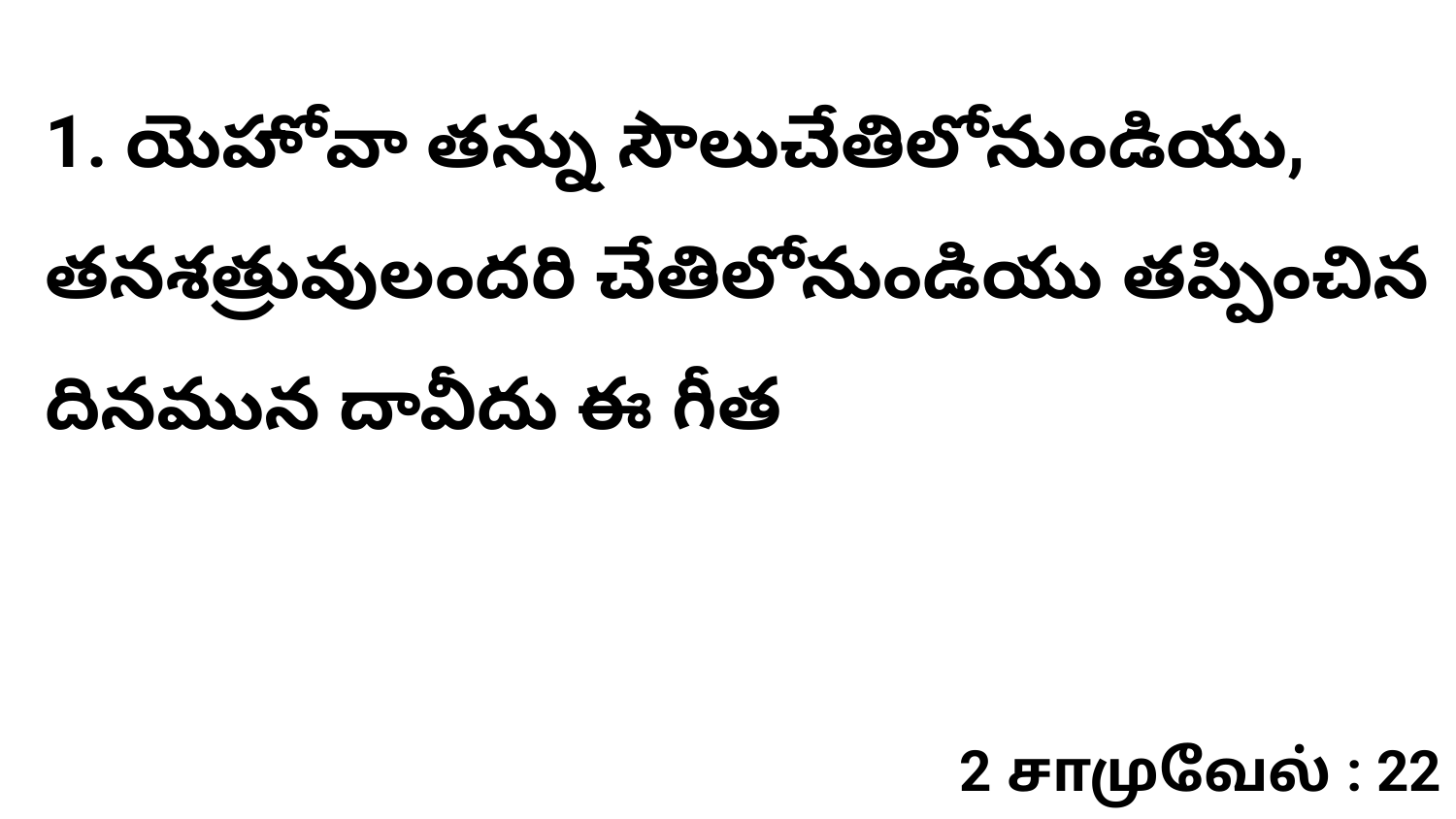

1. యెహోవా తన్ను సౌలుచేతిలోనుండియు, తనశత్రువులందరి చేతిలోనుండియు తప్పించిన దినమున దావీదు ఈ గీత
2 சாமுவேல் : 22